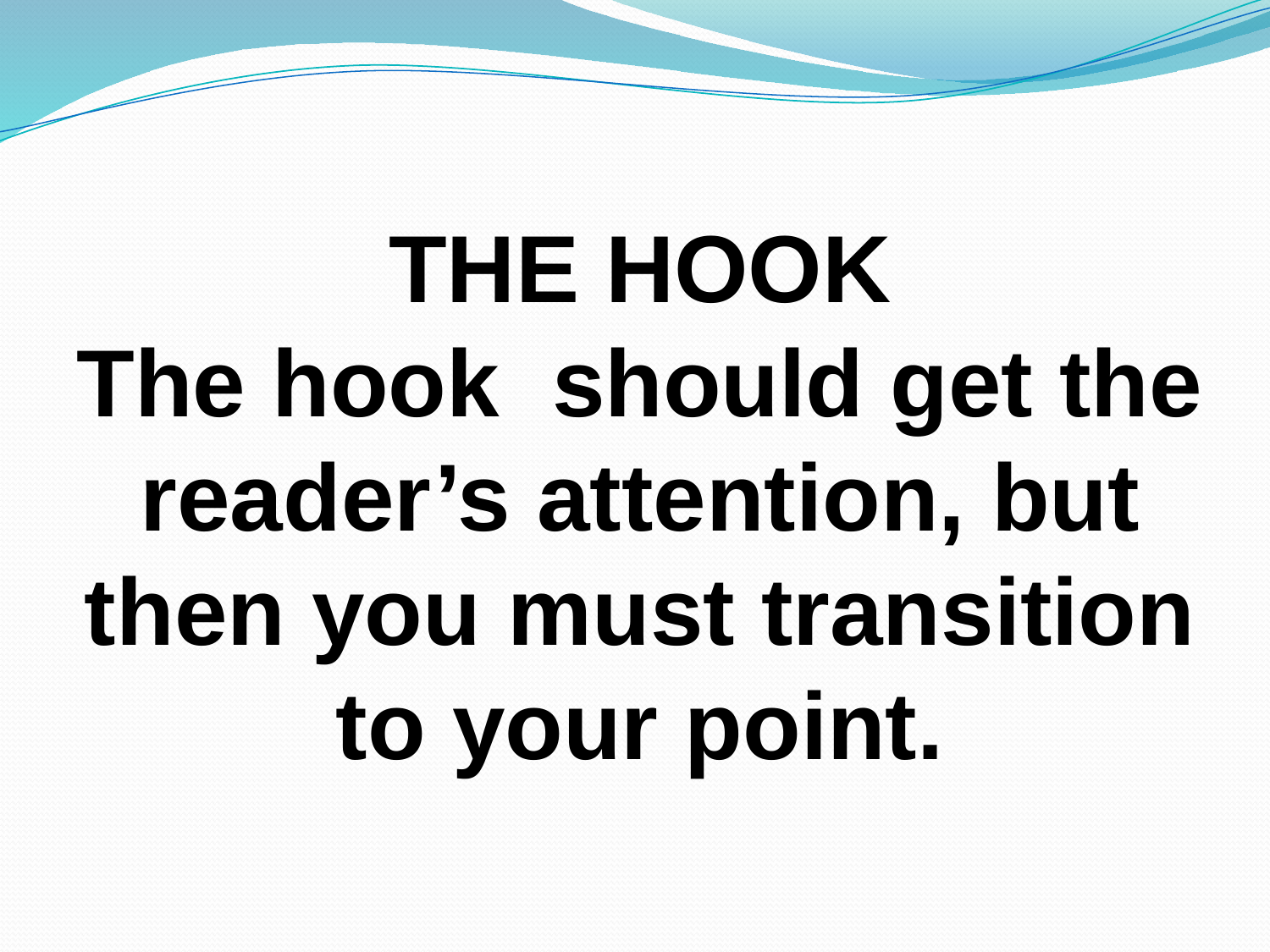

THE HOOK
The hook  should get the reader’s attention, but then you must transition to your point.